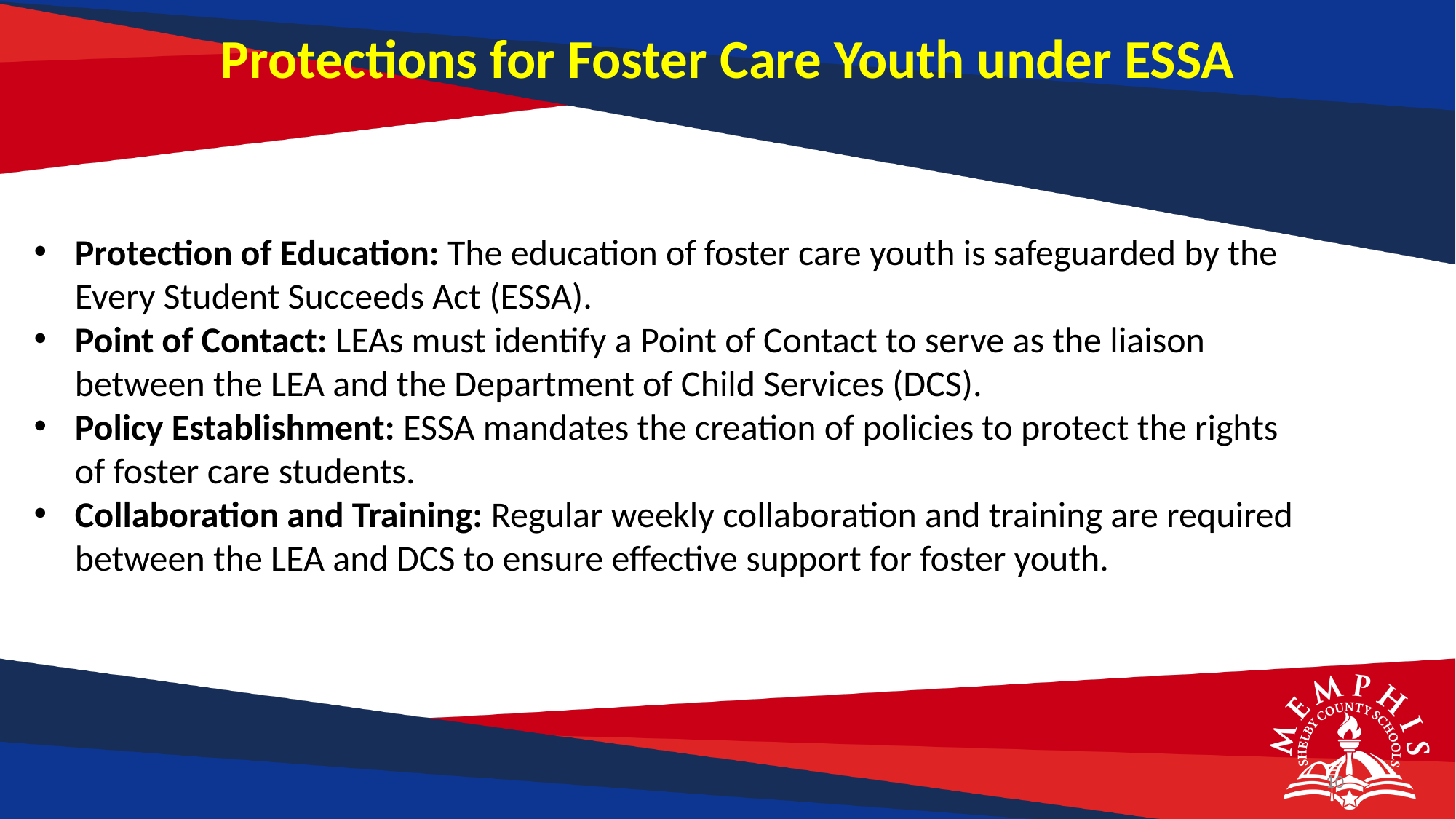

Protections for Foster Care Youth under ESSA
Protection of Education: The education of foster care youth is safeguarded by the Every Student Succeeds Act (ESSA).
Point of Contact: LEAs must identify a Point of Contact to serve as the liaison between the LEA and the Department of Child Services (DCS).
Policy Establishment: ESSA mandates the creation of policies to protect the rights of foster care students.
Collaboration and Training: Regular weekly collaboration and training are required between the LEA and DCS to ensure effective support for foster youth.

10